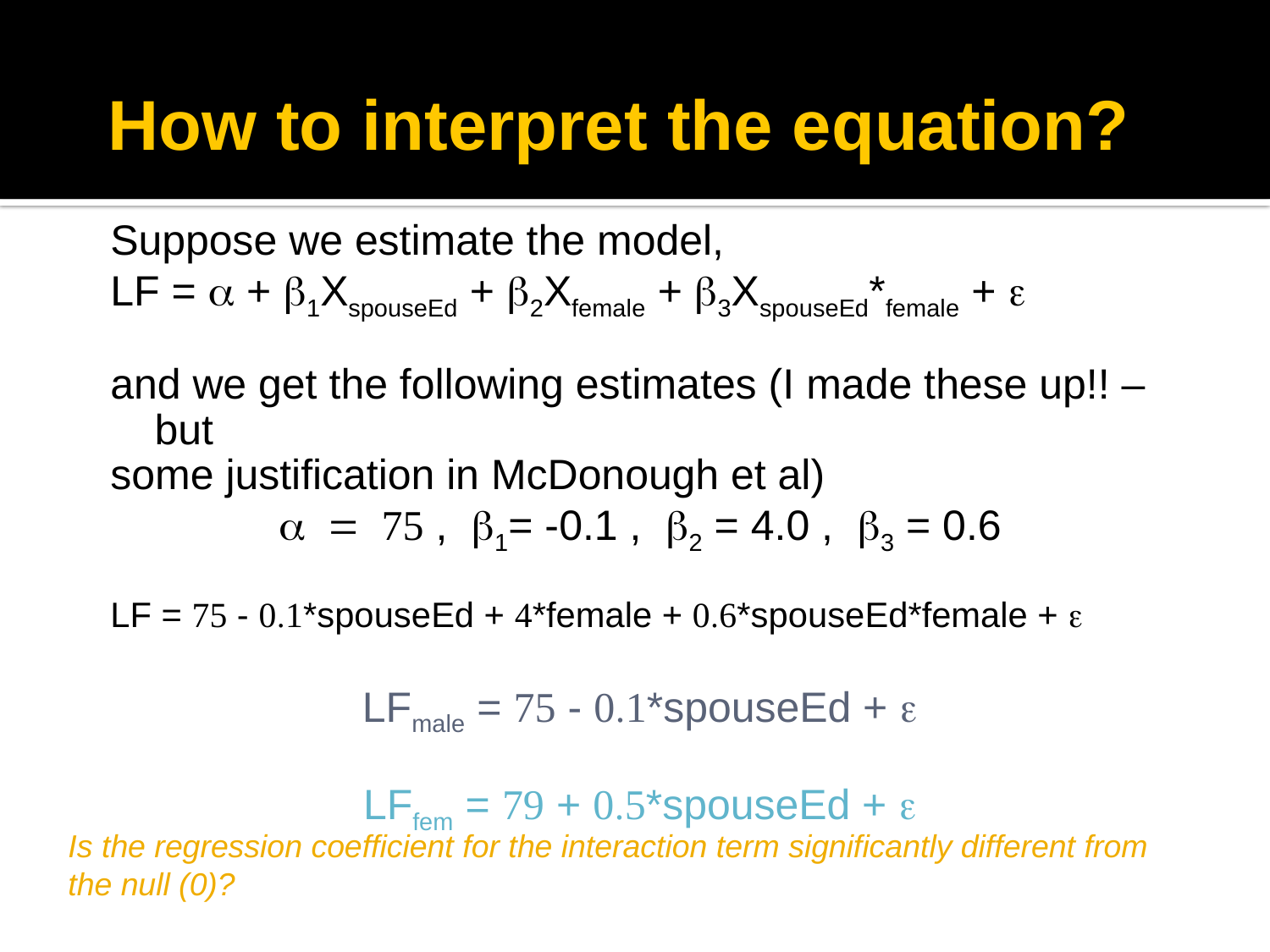

# How to interpret the equation?
Suppose we estimate the model,
LF = α + β1XspouseEd + β2Xfemale + β3XspouseEd*female + ε

and we get the following estimates (I made these up!! – but
some justification in McDonough et al)
α = 75 ,  β1= -0.1 ,  β2 = 4.0 ,  β3 = 0.6

LF = 75 - 0.1*spouseEd + 4*female + 0.6*spouseEd*female + ε

LFmale = 75 - 0.1*spouseEd + ε

LFfem = 79 + 0.5*spouseEd + ε
Is the regression coefficient for the interaction term significantly different from the null (0)?